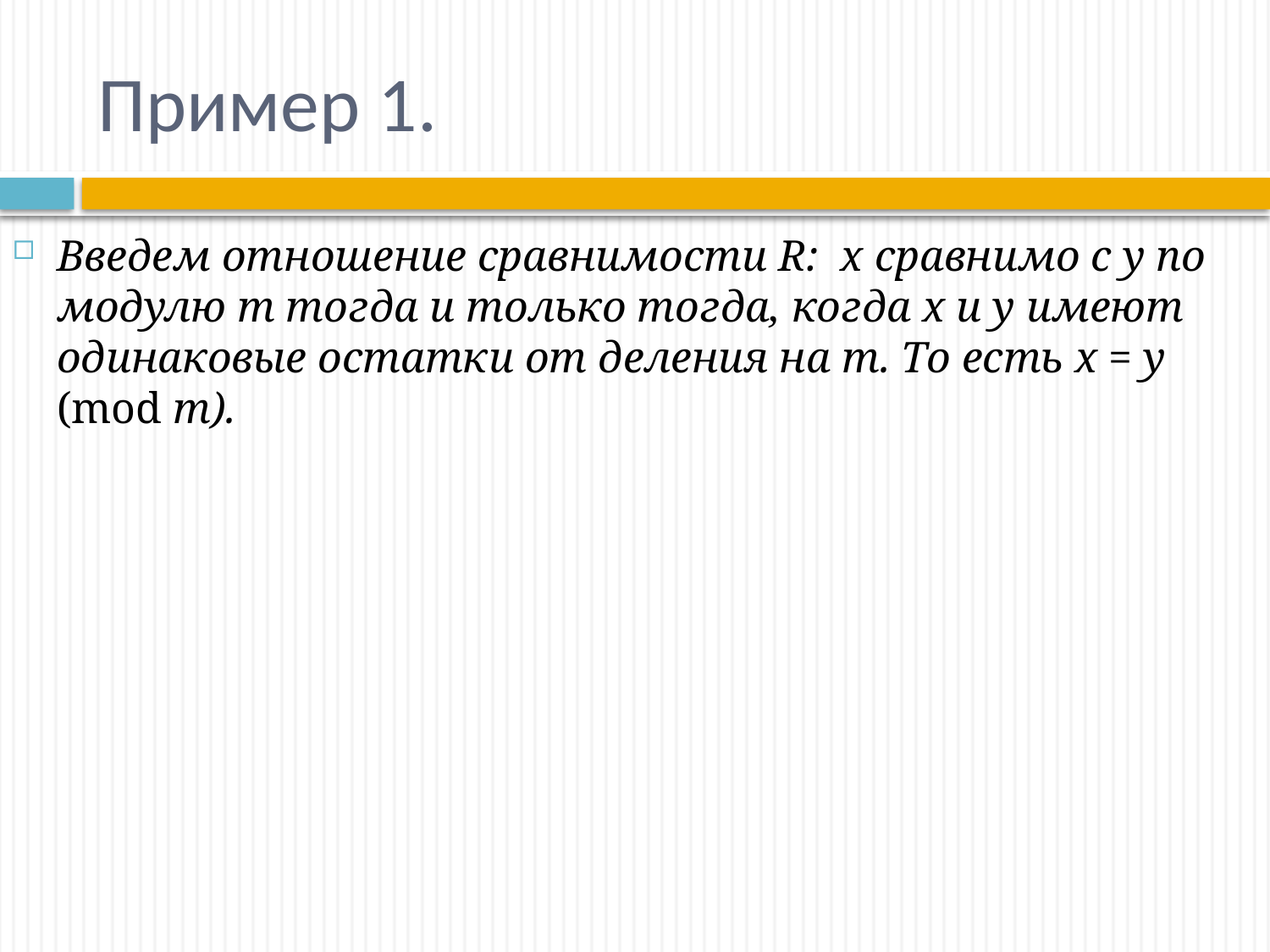

# Пример 1.
Введем отношение сравнимости R:  х сравнимо с у по модулю т тогда и только тогда, когда х и у имеют одинаковые остатки от деления на т. То есть х = у (mod m).